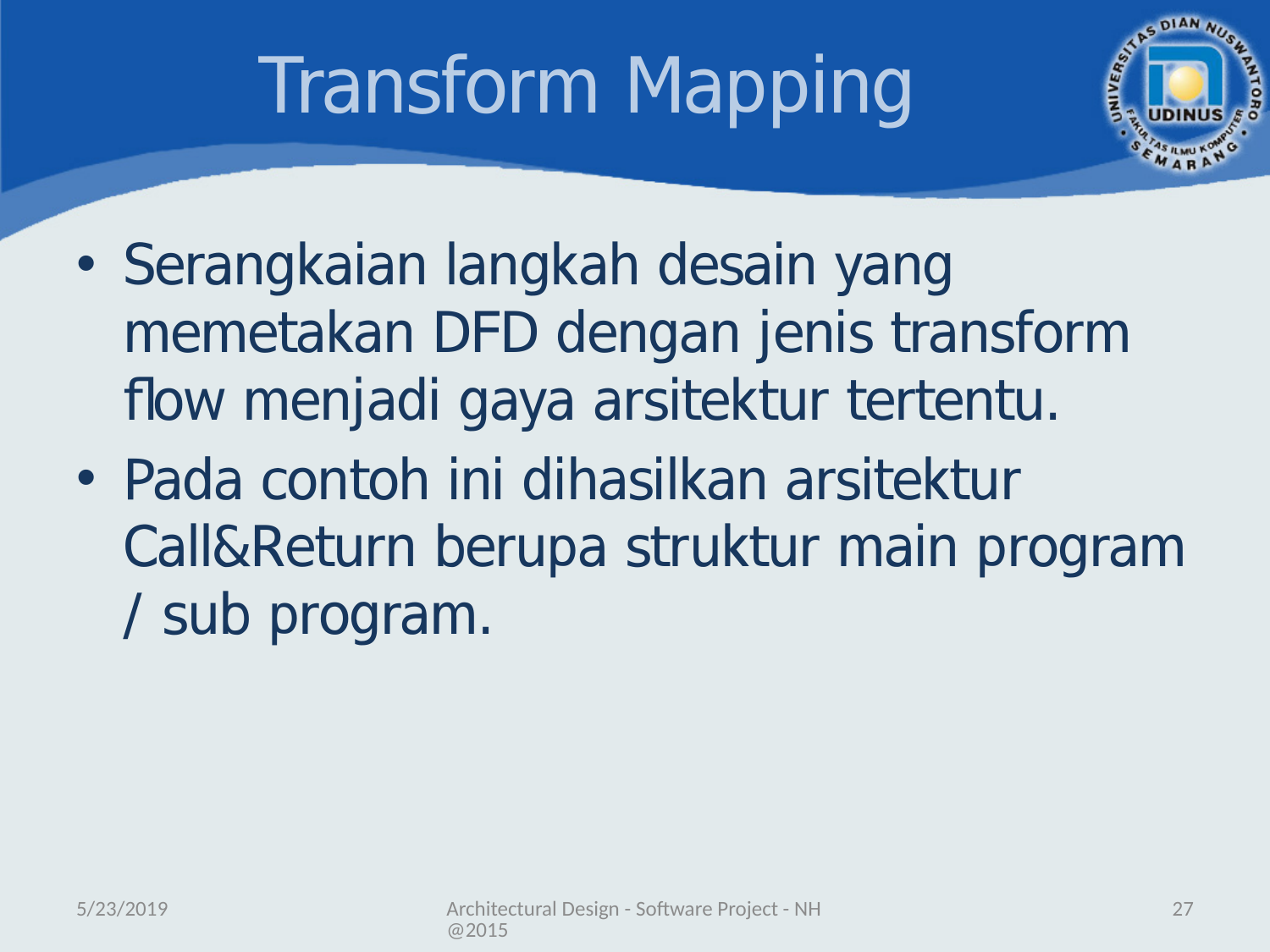

# Transform Mapping
Serangkaian langkah desain yang memetakan DFD dengan jenis transform flow menjadi gaya arsitektur tertentu.
Pada contoh ini dihasilkan arsitektur Call&Return berupa struktur main program / sub program.
5/23/2019
Architectural Design - Software Project - NH@2015
27